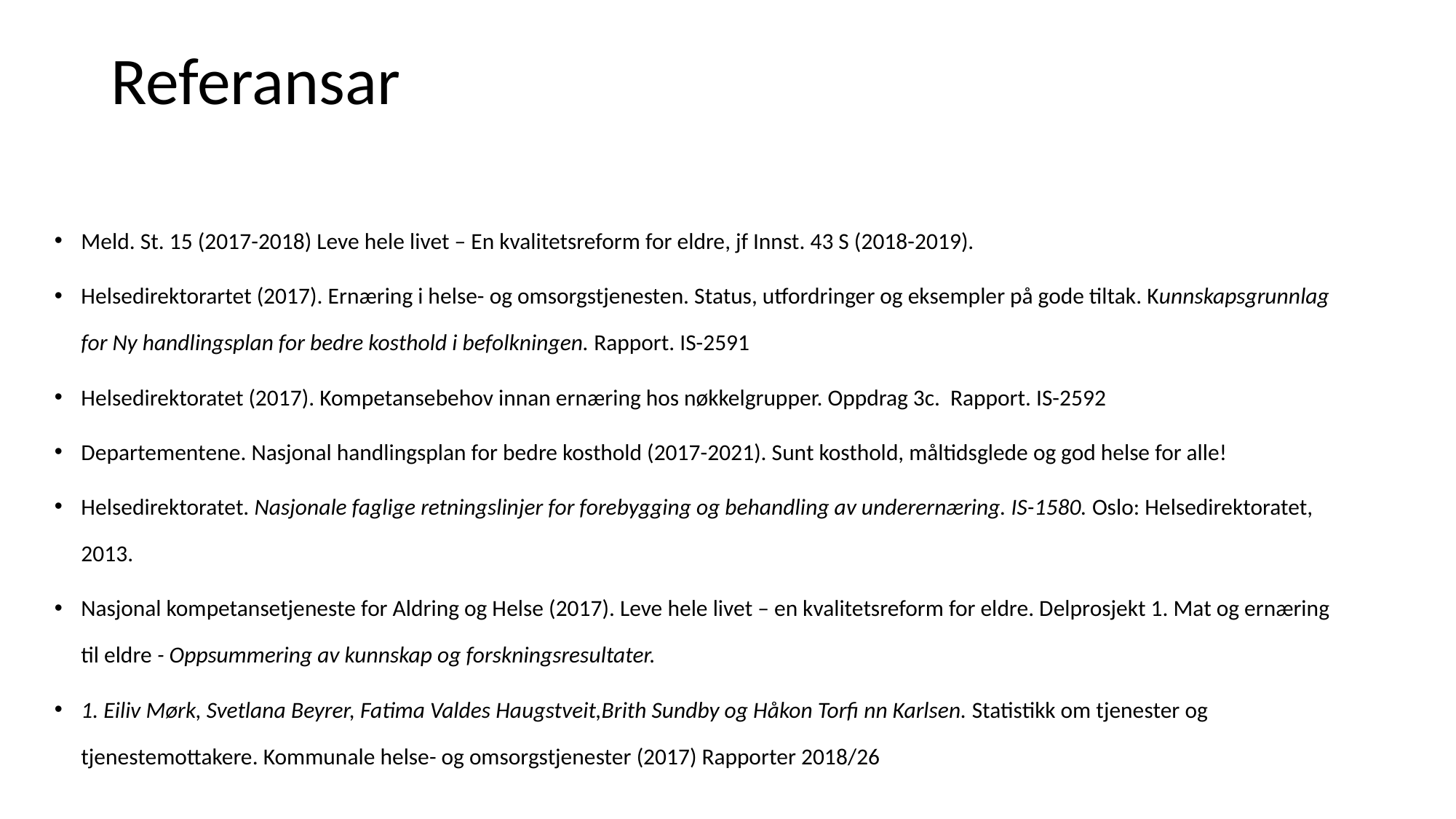

# Referansar
Meld. St. 15 (2017-2018) Leve hele livet – En kvalitetsreform for eldre, jf Innst. 43 S (2018-2019).
Helsedirektorartet (2017). Ernæring i helse- og omsorgstjenesten. Status, utfordringer og eksempler på gode tiltak. Kunnskapsgrunnlag for Ny handlingsplan for bedre kosthold i befolkningen. Rapport. IS-2591
Helsedirektoratet (2017). Kompetansebehov innan ernæring hos nøkkelgrupper. Oppdrag 3c.  Rapport. IS-2592
Departementene. Nasjonal handlingsplan for bedre kosthold (2017-2021). Sunt kosthold, måltidsglede og god helse for alle!
Helsedirektoratet. Nasjonale faglige retningslinjer for forebygging og behandling av underernæring. IS-1580. Oslo: Helsedirektoratet, 2013.
Nasjonal kompetansetjeneste for Aldring og Helse (2017). Leve hele livet – en kvalitetsreform for eldre. Delprosjekt 1. Mat og ernæring til eldre - Oppsummering av kunnskap og forskningsresultater.
1. Eiliv Mørk, Svetlana Beyrer, Fatima Valdes Haugstveit,Brith Sundby og Håkon Torfi nn Karlsen. Statistikk om tjenester og tjenestemottakere. Kommunale helse- og omsorgstjenester (2017) Rapporter 2018/26